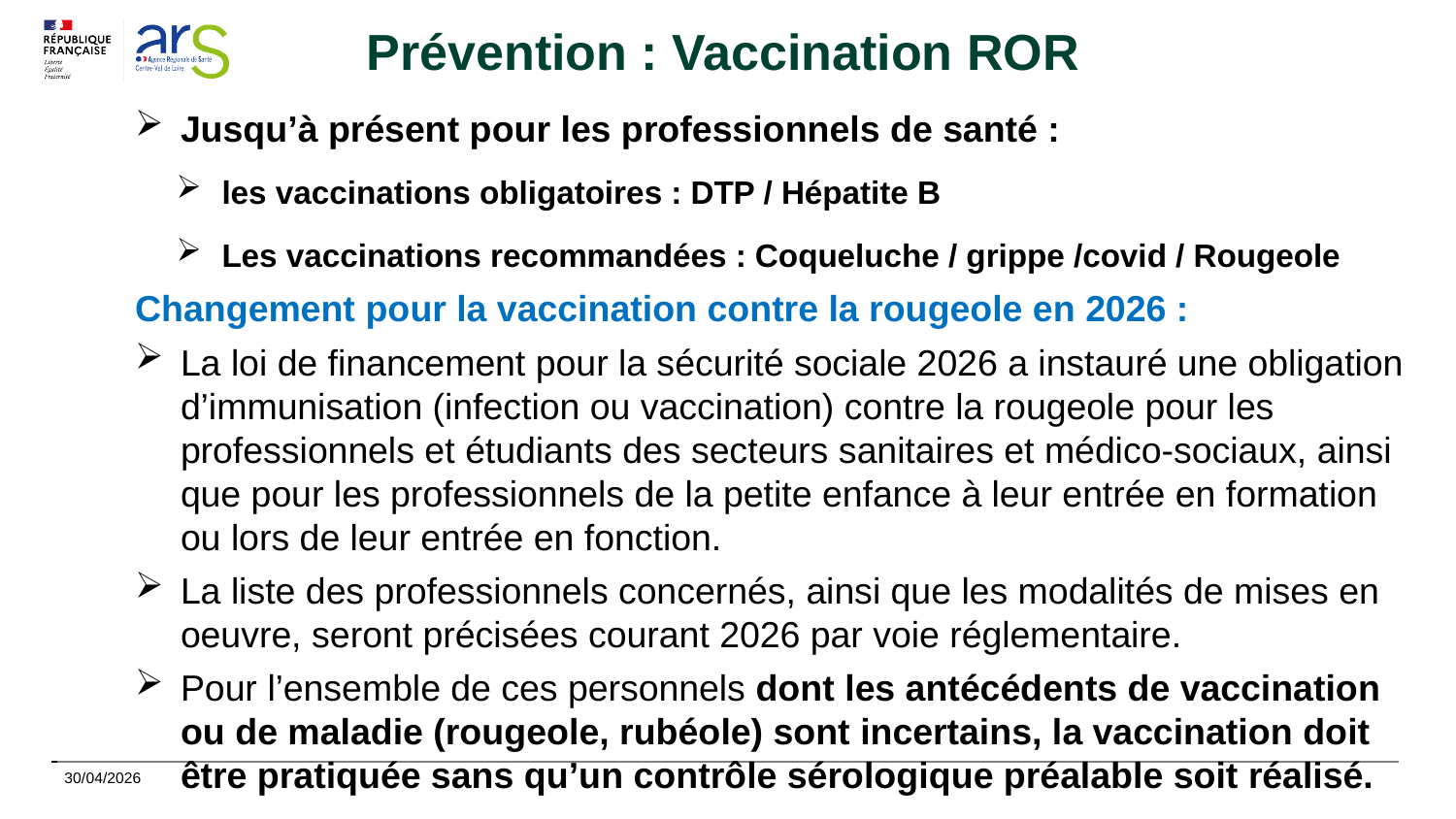

# Prévention : Vaccination ROR
Jusqu’à présent pour les professionnels de santé :
les vaccinations obligatoires : DTP / Hépatite B
Les vaccinations recommandées : Coqueluche / grippe /covid / Rougeole
Changement pour la vaccination contre la rougeole en 2026 :
La loi de financement pour la sécurité sociale 2026 a instauré une obligation d’immunisation (infection ou vaccination) contre la rougeole pour les professionnels et étudiants des secteurs sanitaires et médico-sociaux, ainsi que pour les professionnels de la petite enfance à leur entrée en formation ou lors de leur entrée en fonction.
La liste des professionnels concernés, ainsi que les modalités de mises en oeuvre, seront précisées courant 2026 par voie réglementaire.
Pour l’ensemble de ces personnels dont les antécédents de vaccination ou de maladie (rougeole, rubéole) sont incertains, la vaccination doit être pratiquée sans qu’un contrôle sérologique préalable soit réalisé.

30/04/2026